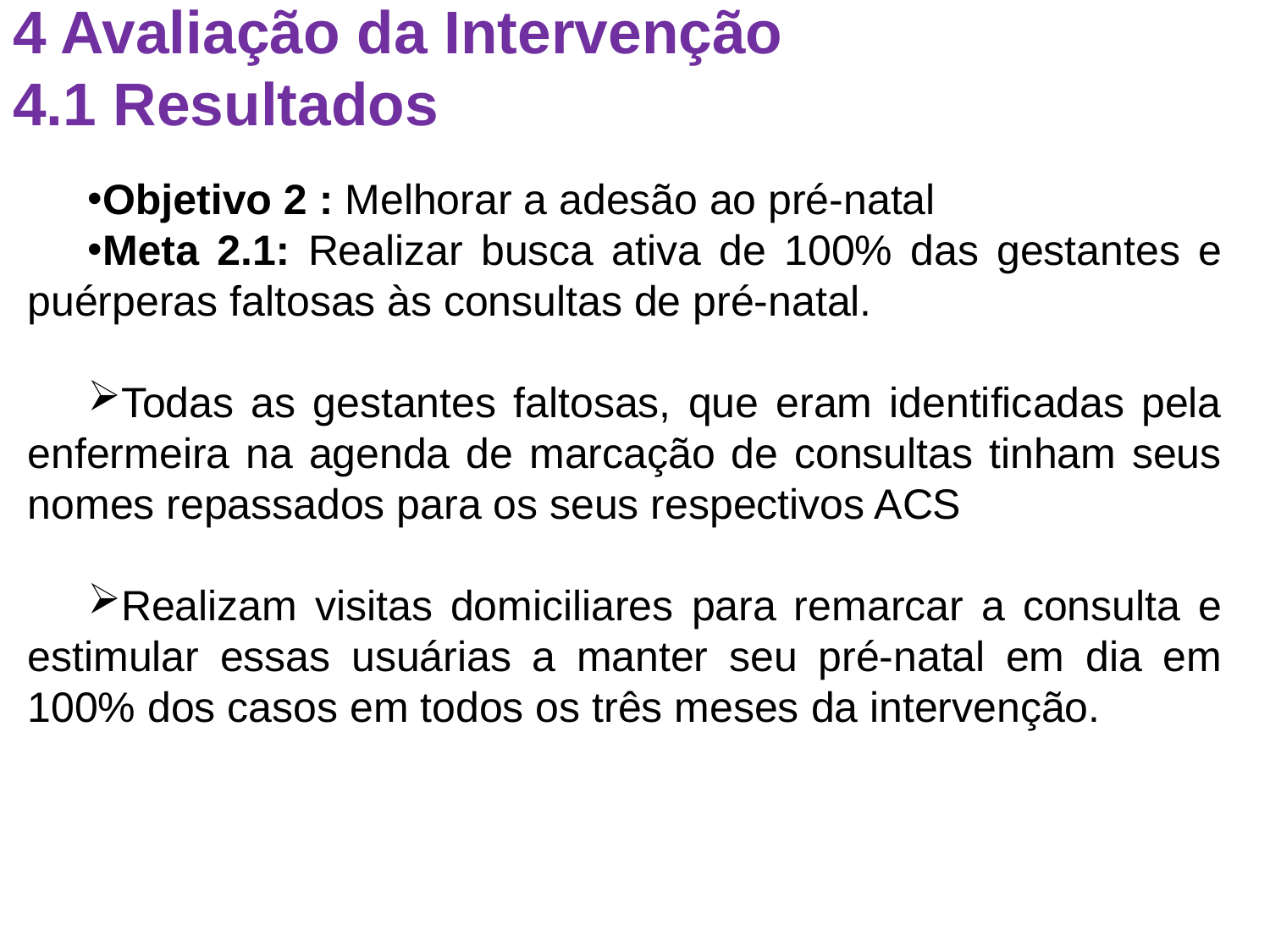

# 4 Avaliação da Intervenção 4.1 Resultados
Objetivo 2 : Melhorar a adesão ao pré-natal
Meta 2.1: Realizar busca ativa de 100% das gestantes e puérperas faltosas às consultas de pré-natal.

Todas as gestantes faltosas, que eram identificadas pela enfermeira na agenda de marcação de consultas tinham seus nomes repassados para os seus respectivos ACS

Realizam visitas domiciliares para remarcar a consulta e estimular essas usuárias a manter seu pré-natal em dia em 100% dos casos em todos os três meses da intervenção.